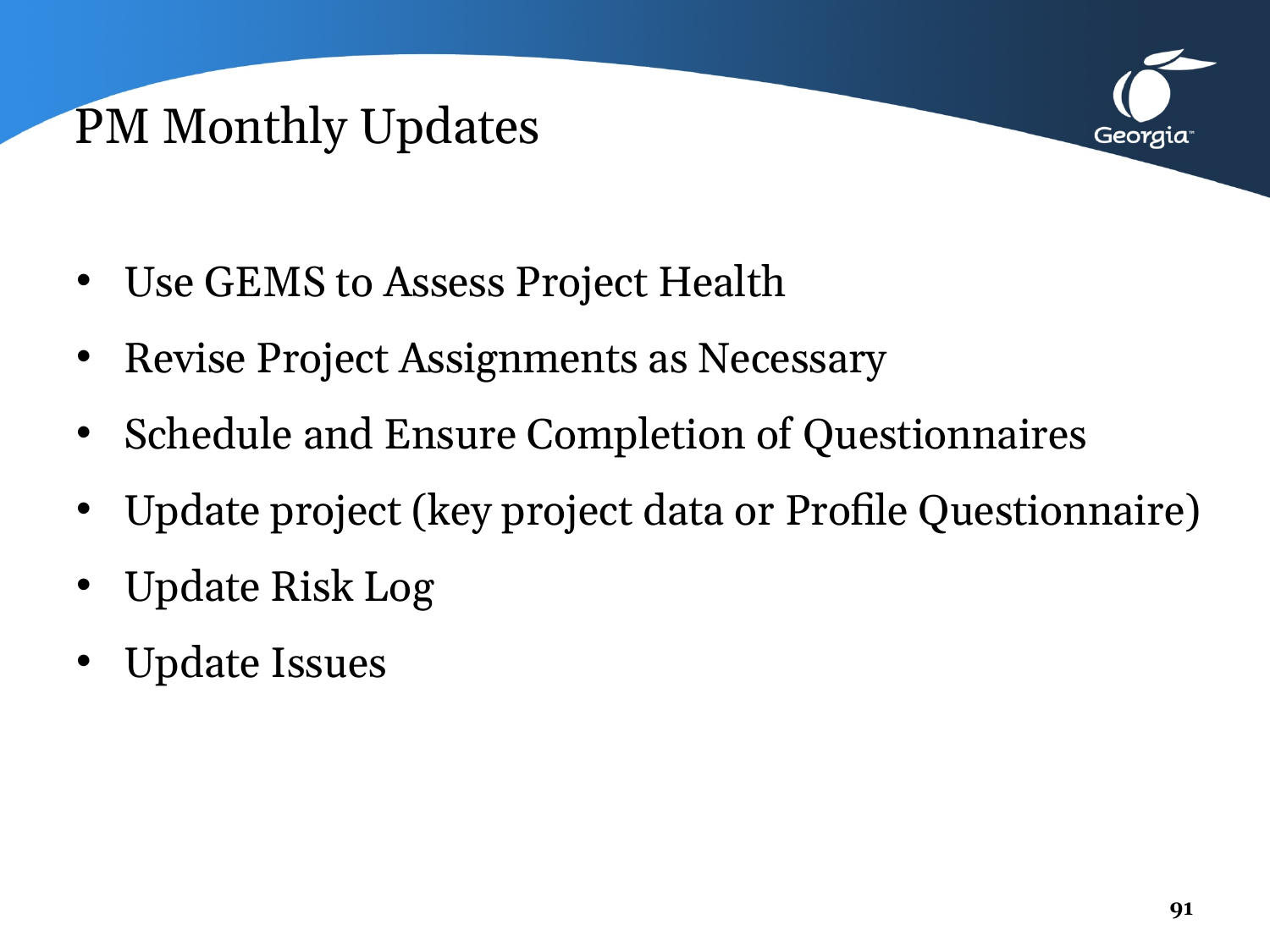

# PM Monthly Updates
Use GEMS to Assess Project Health
Revise Project Assignments as Necessary
Schedule and Ensure Completion of Questionnaires
Update project (key project data or Profile Questionnaire)
Update Risk Log
Update Issues

91